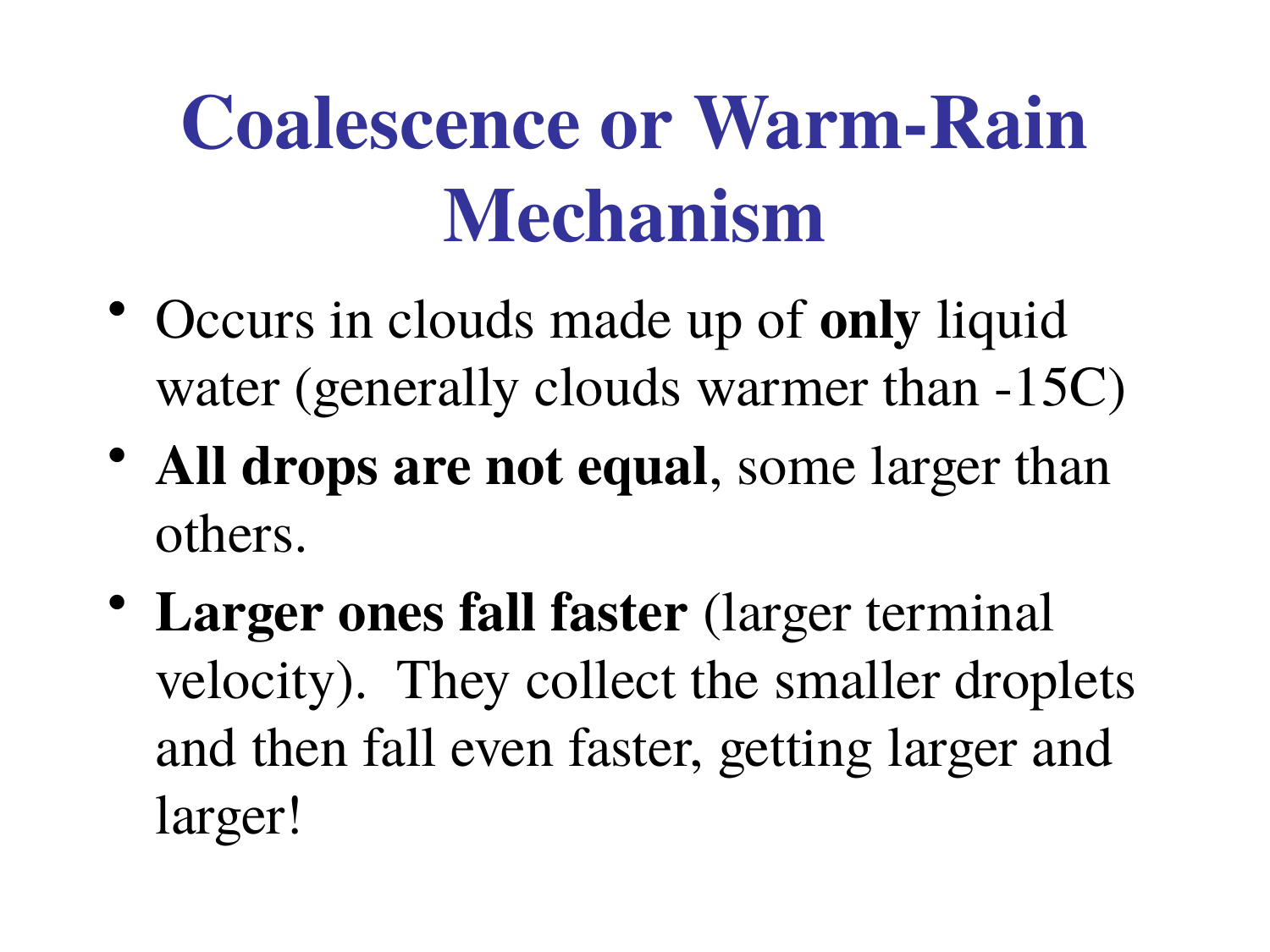

# Coalescence or Warm-Rain Mechanism
Occurs in clouds made up of only liquid water (generally clouds warmer than -15C)
All drops are not equal, some larger than others.
Larger ones fall faster (larger terminal velocity).  They collect the smaller droplets and then fall even faster, getting larger and larger!